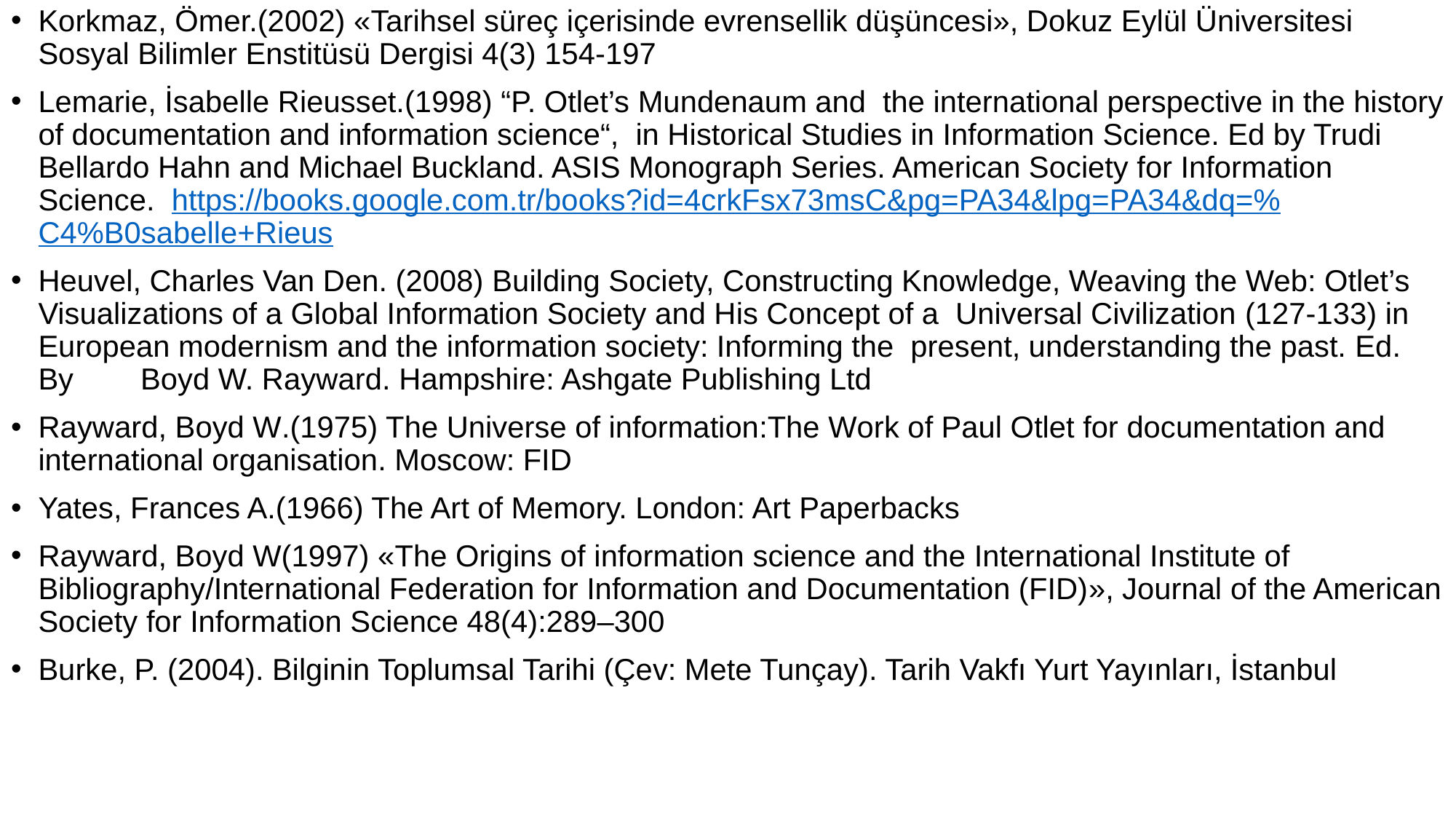

Korkmaz, Ömer.(2002) «Tarihsel süreç içerisinde evrensellik düşüncesi», Dokuz Eylül Üniversitesi Sosyal Bilimler Enstitüsü Dergisi 4(3) 154-197
Lemarie, İsabelle Rieusset.(1998) “P. Otlet’s Mundenaum and  the international perspective in the history of documentation and information science“,  in Historical Studies in Information Science. Ed by Trudi Bellardo Hahn and Michael Buckland. ASIS Monograph Series. American Society for Information Science.  https://books.google.com.tr/books?id=4crkFsx73msC&pg=PA34&lpg=PA34&dq=%C4%B0sabelle+Rieus
Heuvel, Charles Van Den. (2008) Building Society, Constructing Knowledge, Weaving the Web: Otlet’s Visualizations of a Global Information Society and His Concept of a  Universal Civilization (127-133) in  European modernism and the information society: Informing the  present, understanding the past. Ed. By        Boyd W. Rayward. Hampshire: Ashgate Publishing Ltd
Rayward, Boyd W.(1975) The Universe of information:The Work of Paul Otlet for documentation and international organisation. Moscow: FID
Yates, Frances A.(1966) The Art of Memory. London: Art Paperbacks
Rayward, Boyd W(1997) «The Origins of information science and the International Institute of Bibliography/International Federation for Information and Documentation (FID)», Journal of the American Society for Information Science 48(4):289–300
Burke, P. (2004). Bilginin Toplumsal Tarihi (Çev: Mete Tunçay). Tarih Vakfı Yurt Yayınları, İstanbul